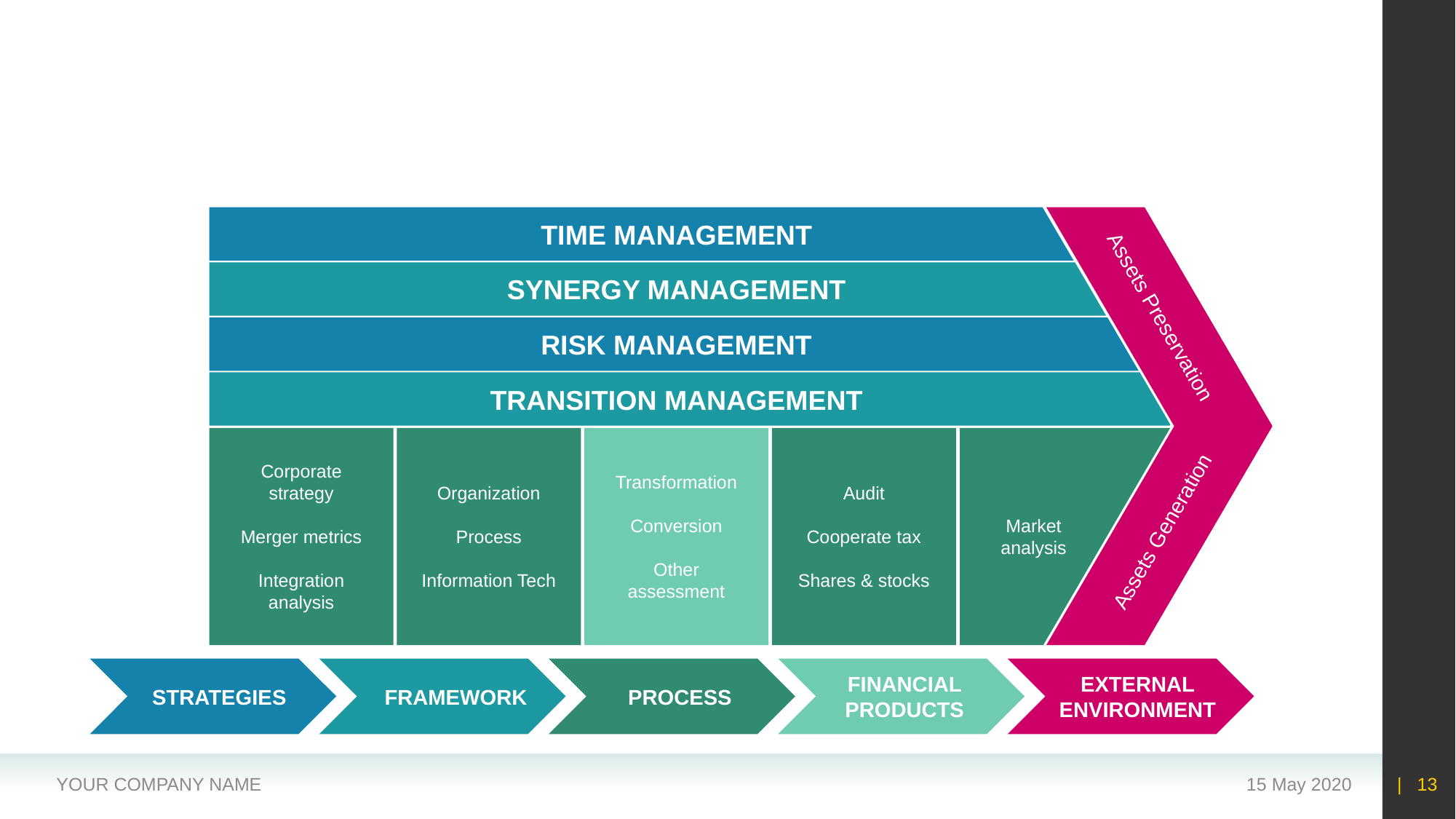

#

TIME MANAGEMENT

SYNERGY MANAGEMENT
Assets Preservation

RISK MANAGEMENT

TRANSITION MANAGEMENT

Corporate strategy

Merger metrics

Integration analysis
Transformation

Conversion

Other assessment
Organization

Process

Information Tech
Audit

Cooperate tax

Shares & stocks
Market analysis
Assets Generation

FINANCIAL
PRODUCTS
EXTERNAL
ENVIRONMENT
STRATEGIES
FRAMEWORK
PROCESS
YOUR COMPANY NAME
15 May 2020
|   13